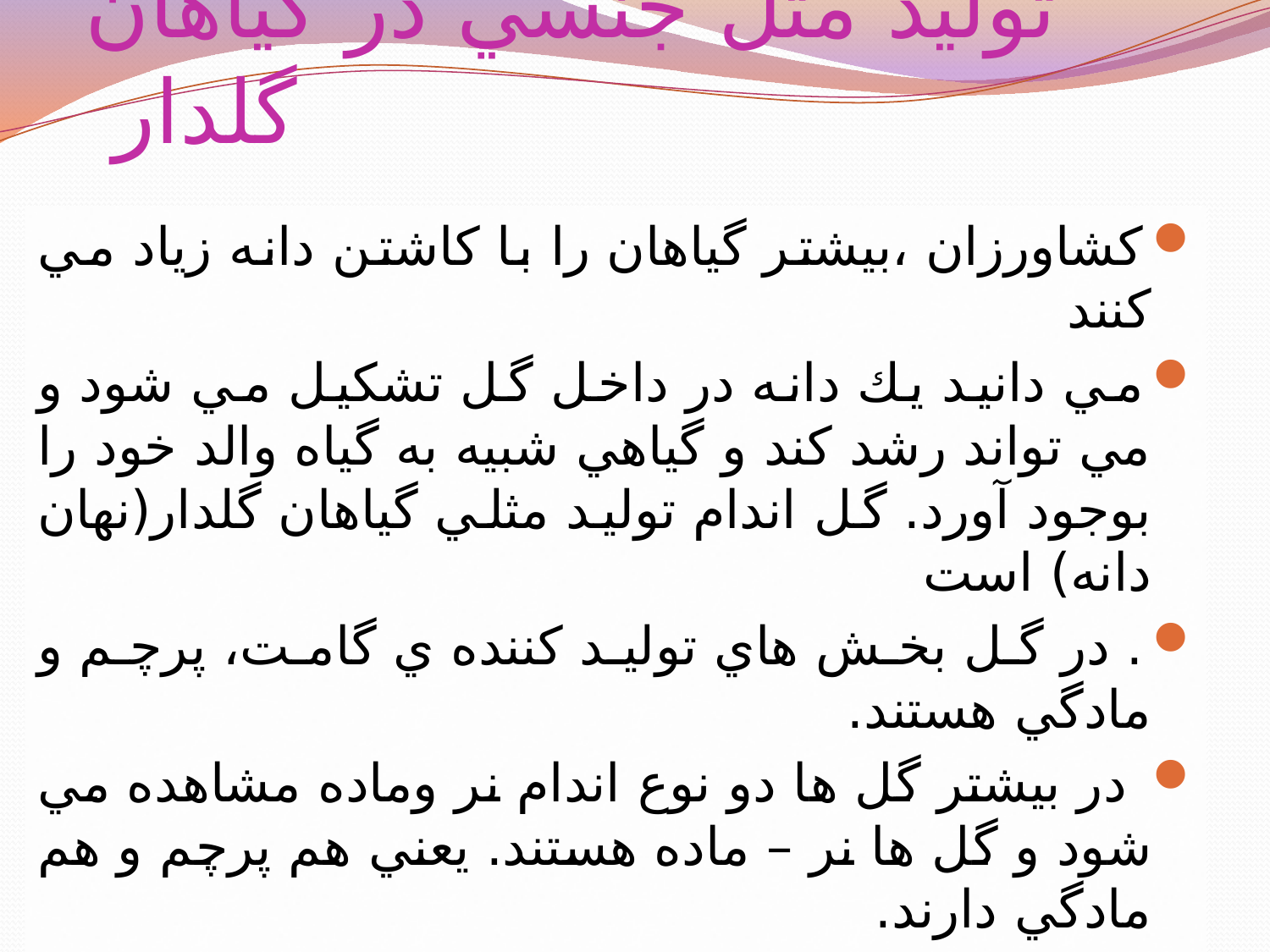

# توليد مثل جنسي در گياهان گلدار
كشاورزان ،‌بيشتر گياهان را با كاشتن دانه زياد مي كنند
مي دانيد يك دانه در داخل گل تشكيل مي شود و مي تواند رشد كند و گياهي شبيه به گياه والد خود را بوجود آورد. گل اندام توليد مثلي گياهان گلدار(نهان دانه) است
. در گل بخش هاي توليد كننده ي گامت، پرچم و مادگي هستند.
 در بيشتر گل ها دو نوع اندام نر وماده مشاهده مي شود و گل ها نر – ماده هستند. يعني هم پرچم و هم مادگي دارند.